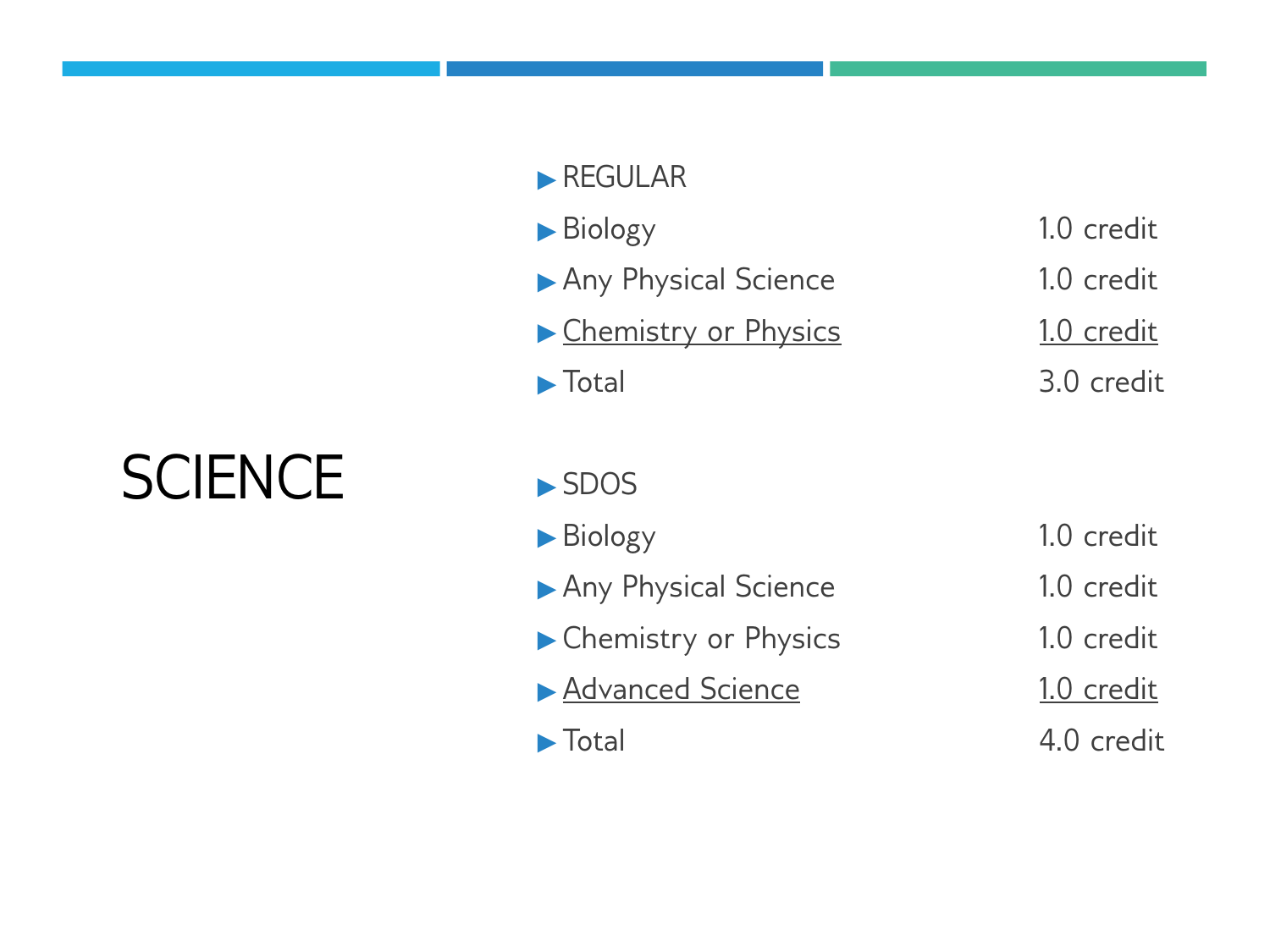

REGULAR
Biology				1.0 credit
Any Physical Science		1.0 credit
Chemistry or Physics		1.0 credit
Total				3.0 credit

SDOS
Biology				1.0 credit
Any Physical Science		1.0 credit
Chemistry or Physics		1.0 credit
Advanced Science		1.0 credit
Total				4.0 credit

# SCIENCE